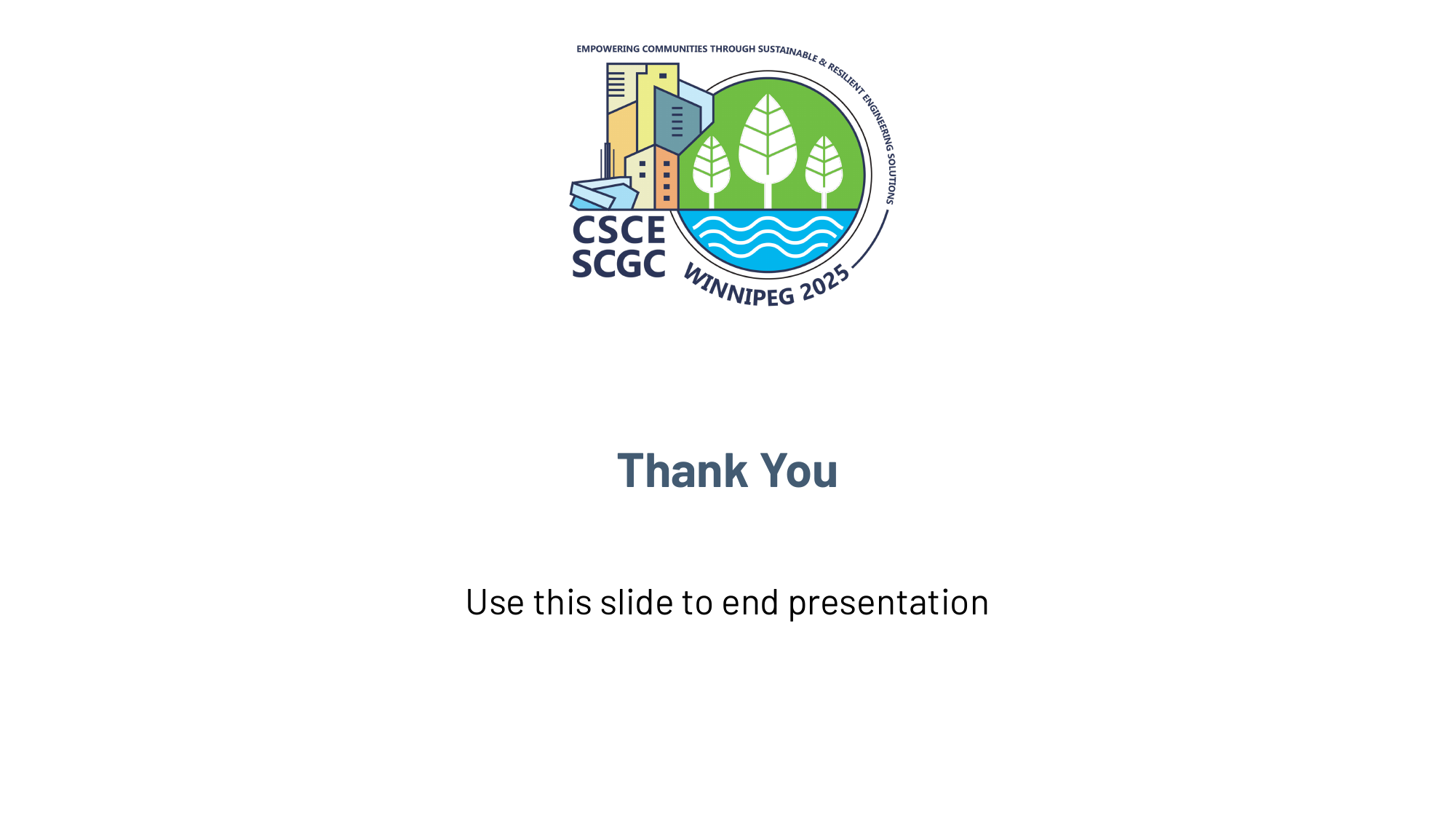

Thank You
Use this slide to end presentation